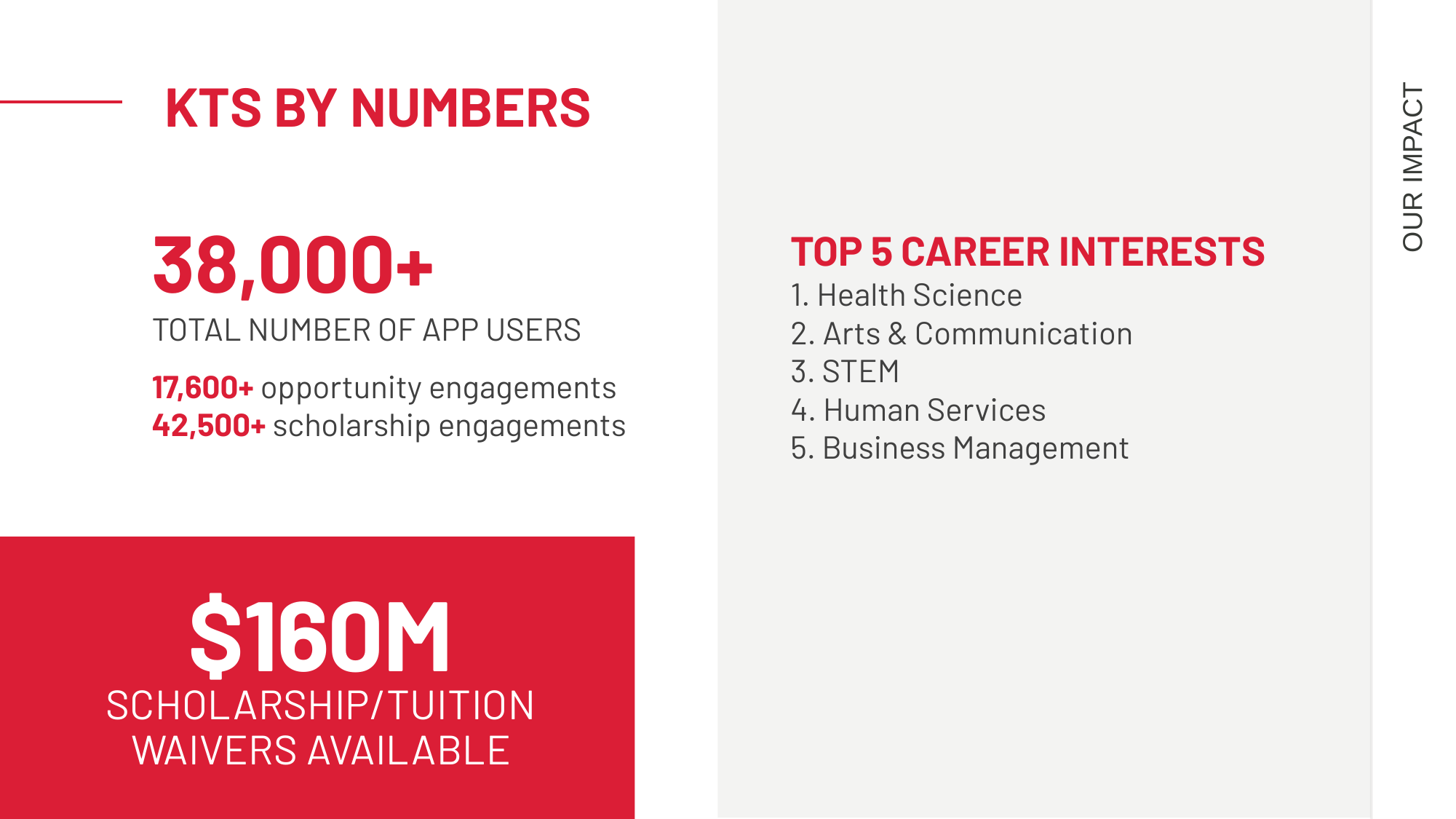

KTS BY NUMBERS

38,000+
TOTAL NUMBER OF APP USERS
17,600+ opportunity engagements
42,500+ scholarship engagements
TOP 5 CAREER INTERESTS
1. Health Science
2. Arts & Communication
3. STEM
4. Human Services
5. Business Management
OUR IMPACT

$160M

SCHOLARSHIP/TUITION WAIVERS AVAILABLE